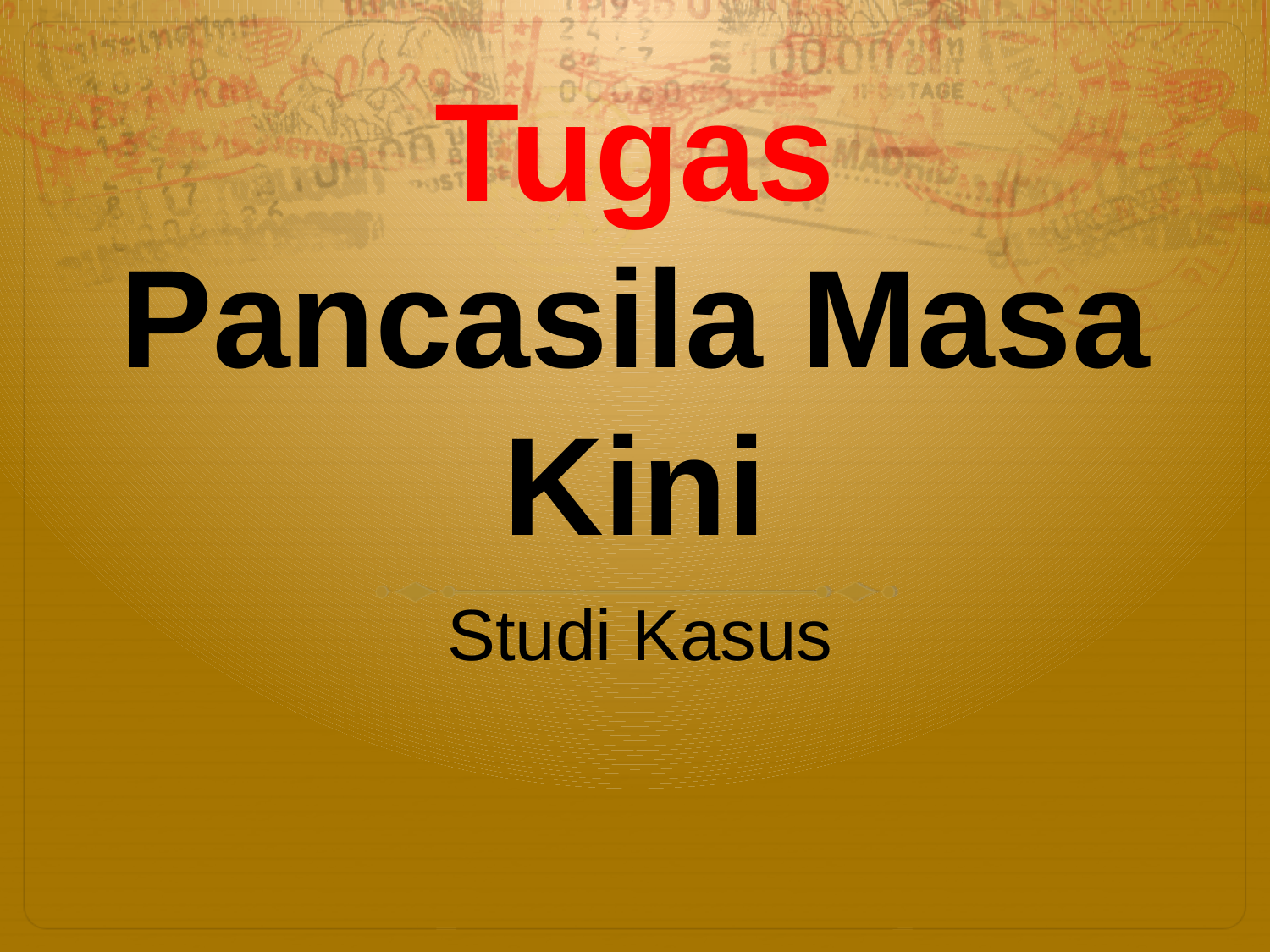

# Tugas Pancasila Masa Kini
Studi Kasus